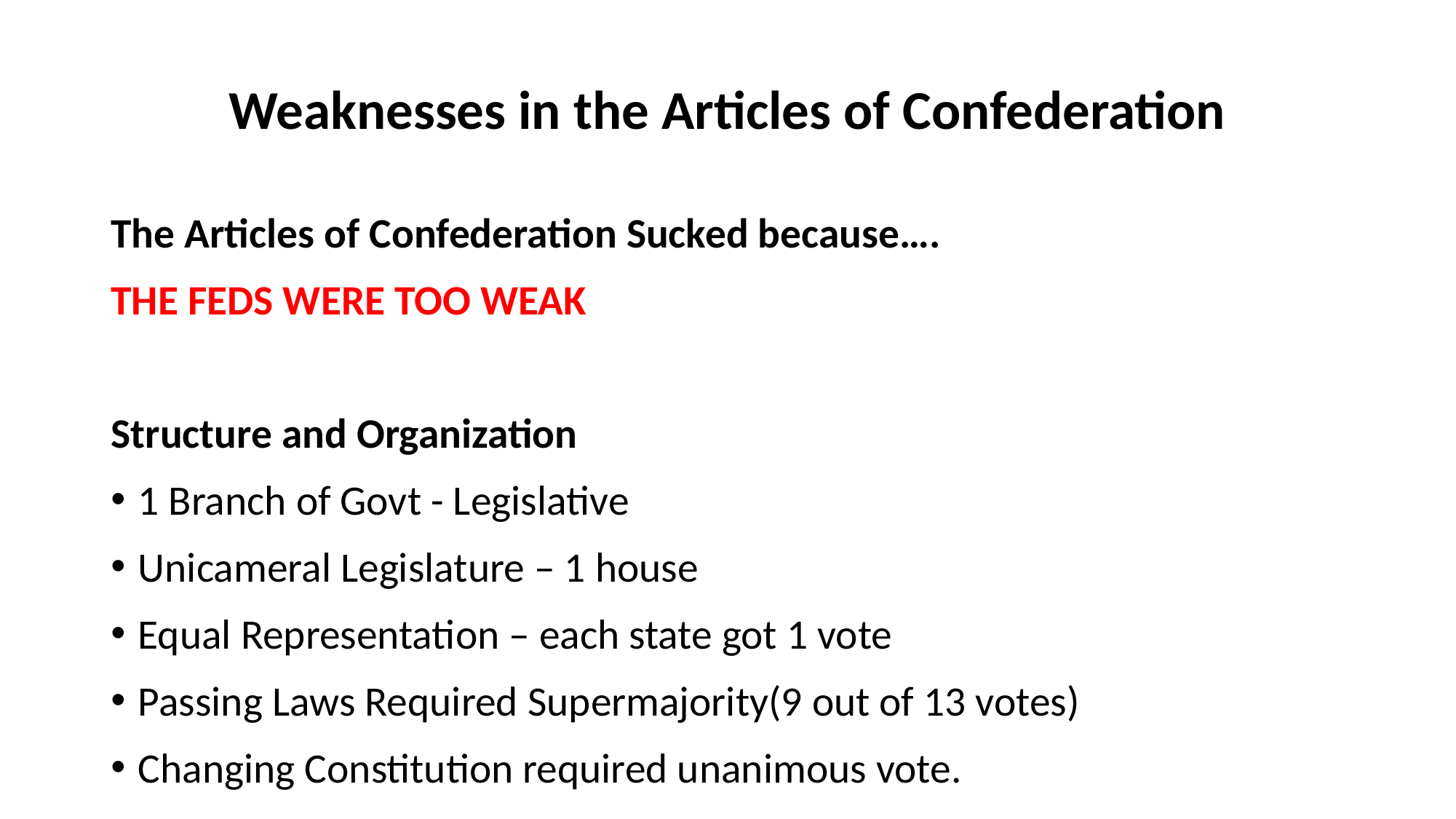

# Weaknesses in the Articles of Confederation
The Articles of Confederation Sucked because….
THE FEDS WERE TOO WEAK

Structure and Organization
1 Branch of Govt - Legislative
Unicameral Legislature – 1 house
Equal Representation – each state got 1 vote
Passing Laws Required Supermajority(9 out of 13 votes)
Changing Constitution required unanimous vote.